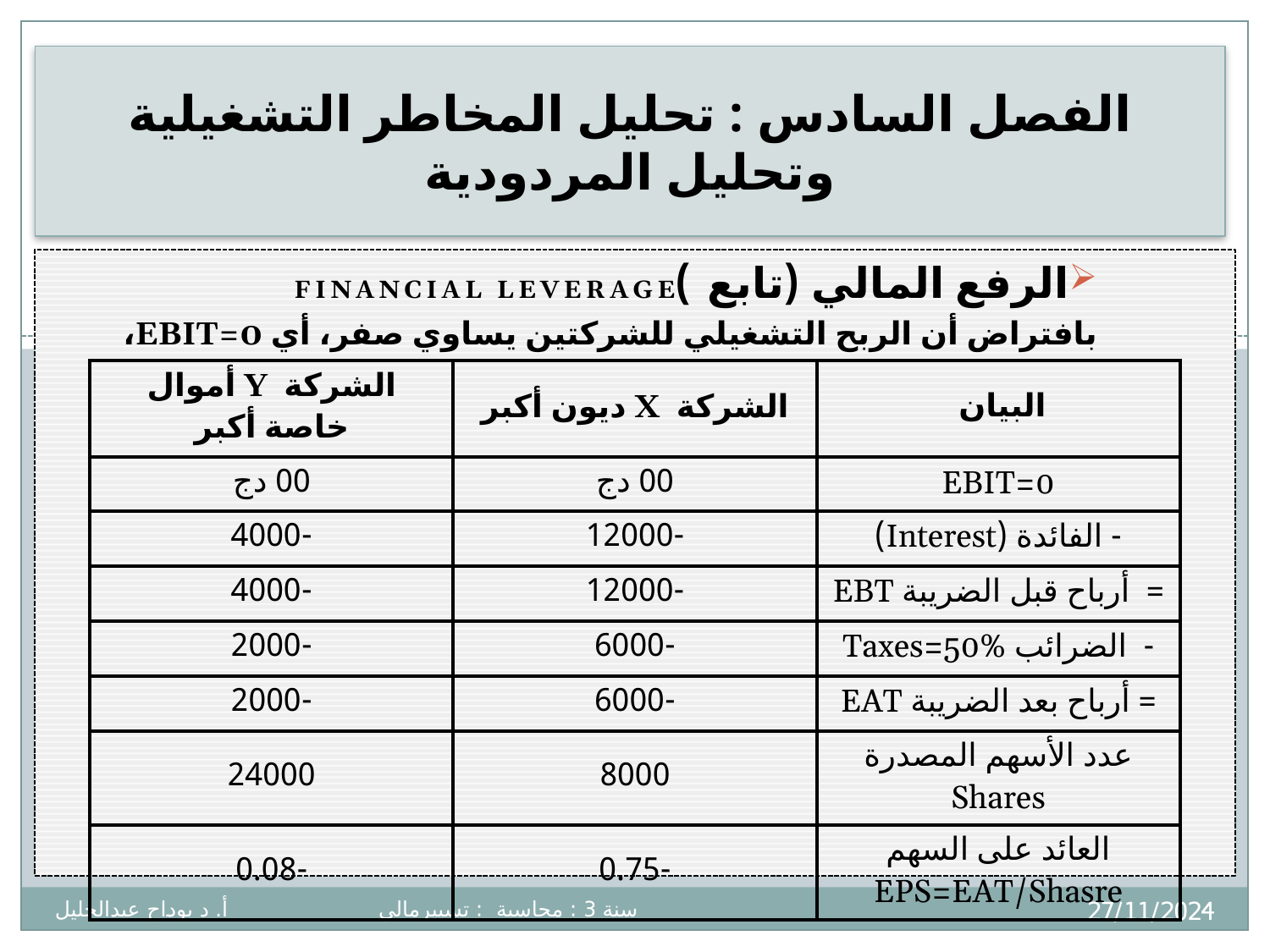

# الفصل السادس : تحليل المخاطر التشغيلية وتحليل المردودية
الرفع المالي (تابع )financial leverage
بافتراض أن الربح التشغيلي للشركتين يساوي صفر، أي ebit=0،

18
| الشركة Y أموال خاصة أكبر | الشركة X ديون أكبر | البيان |
| --- | --- | --- |
| 00 دج | 00 دج | EBIT=0 |
| -4000 | -12000 | - الفائدة (Interest) |
| -4000 | -12000 | = أرباح قبل الضريبة EBT |
| -2000 | -6000 | - الضرائب Taxes=50% |
| -2000 | -6000 | = أرباح بعد الضريبة EAT |
| 24000 | 8000 | عدد الأسهم المصدرة Shares |
| -0.08 | -0.75 | العائد على السهم EPS=EAT/Shasre |
27/11/2024
سنة 3 : محاسبة  : تسييرمالي                       أ. د بوداح عبدالجليل